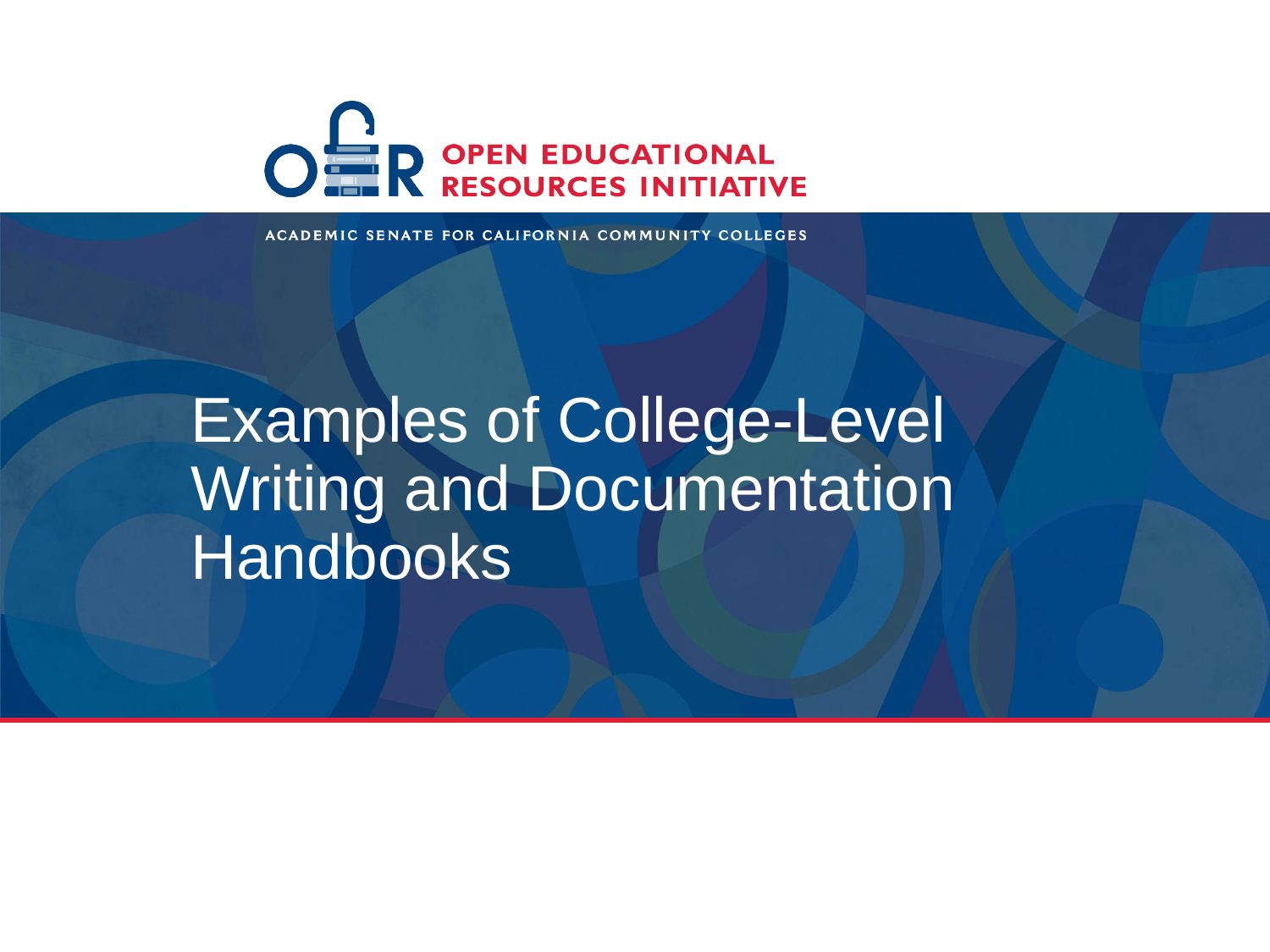

# Examples of College-Level Writing and Documentation Handbooks